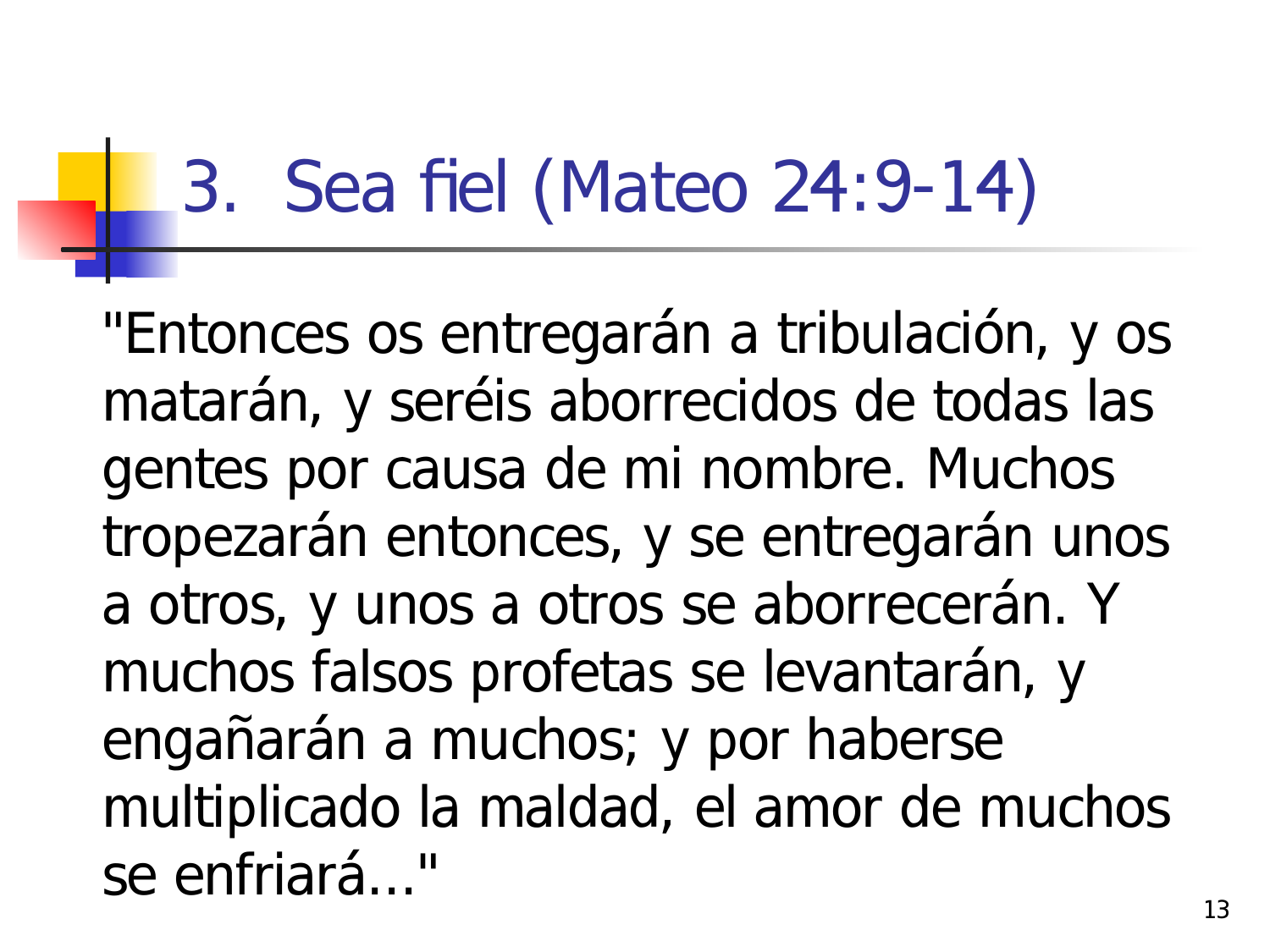

# Sea fiel (Mateo 24:9-14)
	"Entonces os entregarán a tribulación, y os matarán, y seréis aborrecidos de todas las gentes por causa de mi nombre. Muchos tropezarán entonces, y se entregarán unos a otros, y unos a otros se aborrecerán. Y muchos falsos profetas se levantarán, y engañarán a muchos; y por haberse multiplicado la maldad, el amor de muchos se enfriará..."
13